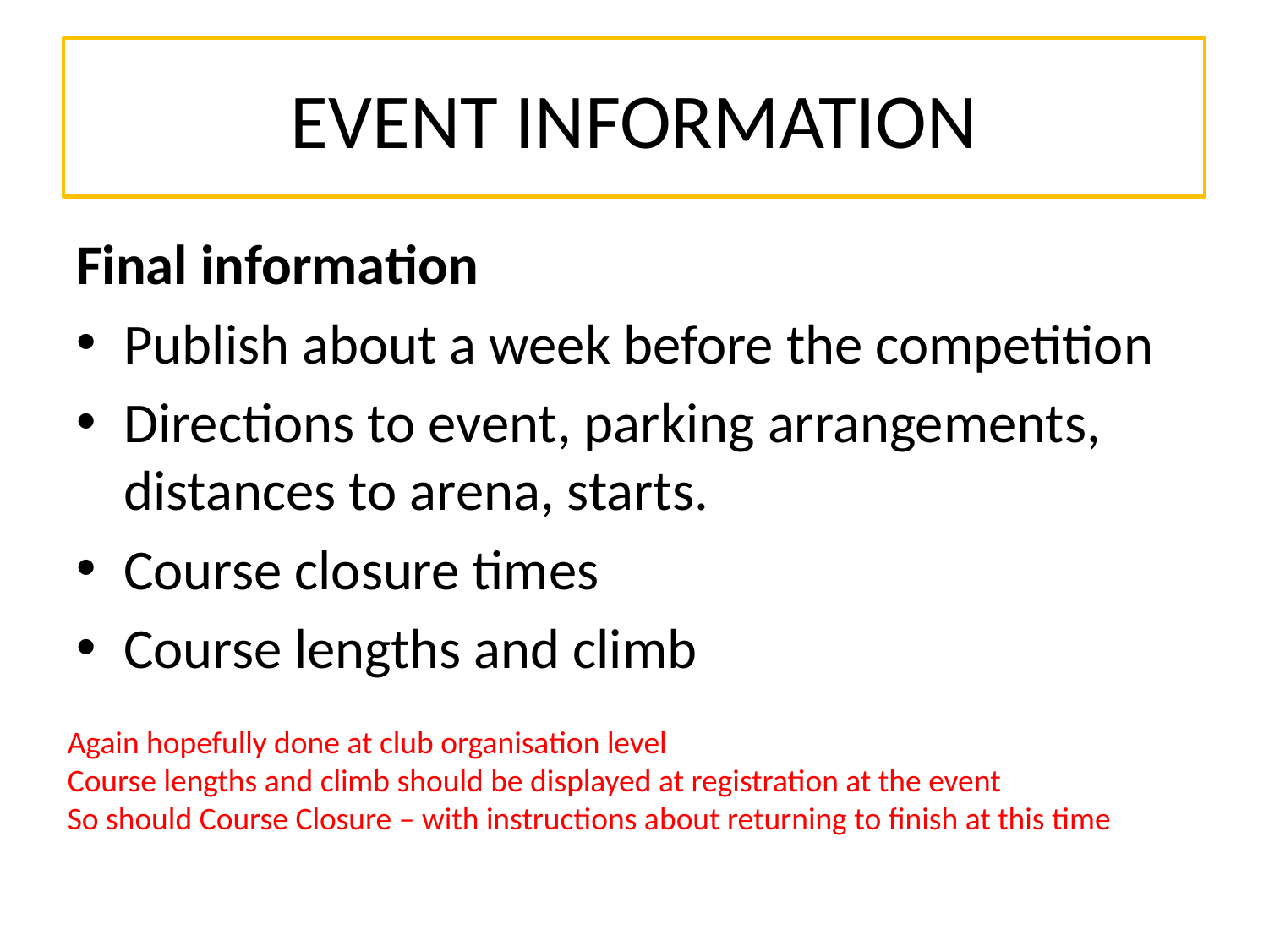

# EVENT INFORMATION
Final information
Publish about a week before the competition
Directions to event, parking arrangements, distances to arena, starts.
Course closure times
Course lengths and climb

Again hopefully done at club organisation level
Course lengths and climb should be displayed at registration at the event
So should Course Closure – with instructions about returning to finish at this time